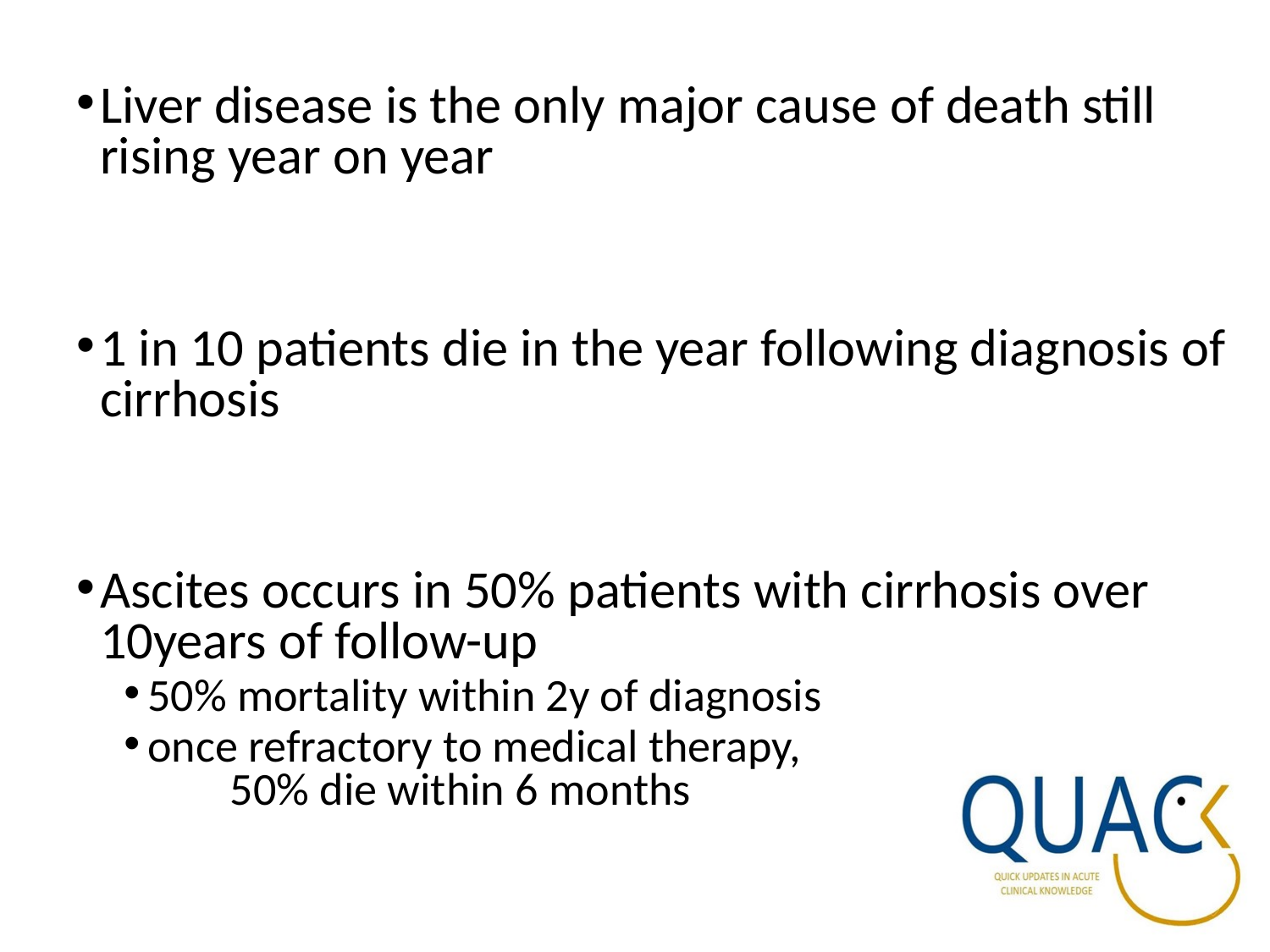

Liver disease is the only major cause of death still rising year on year

1 in 10 patients die in the year following diagnosis of cirrhosis

Ascites occurs in 50% patients with cirrhosis over 10years of follow-up
50% mortality within 2y of diagnosis
once refractory to medical therapy,                                                  50% die within 6 months